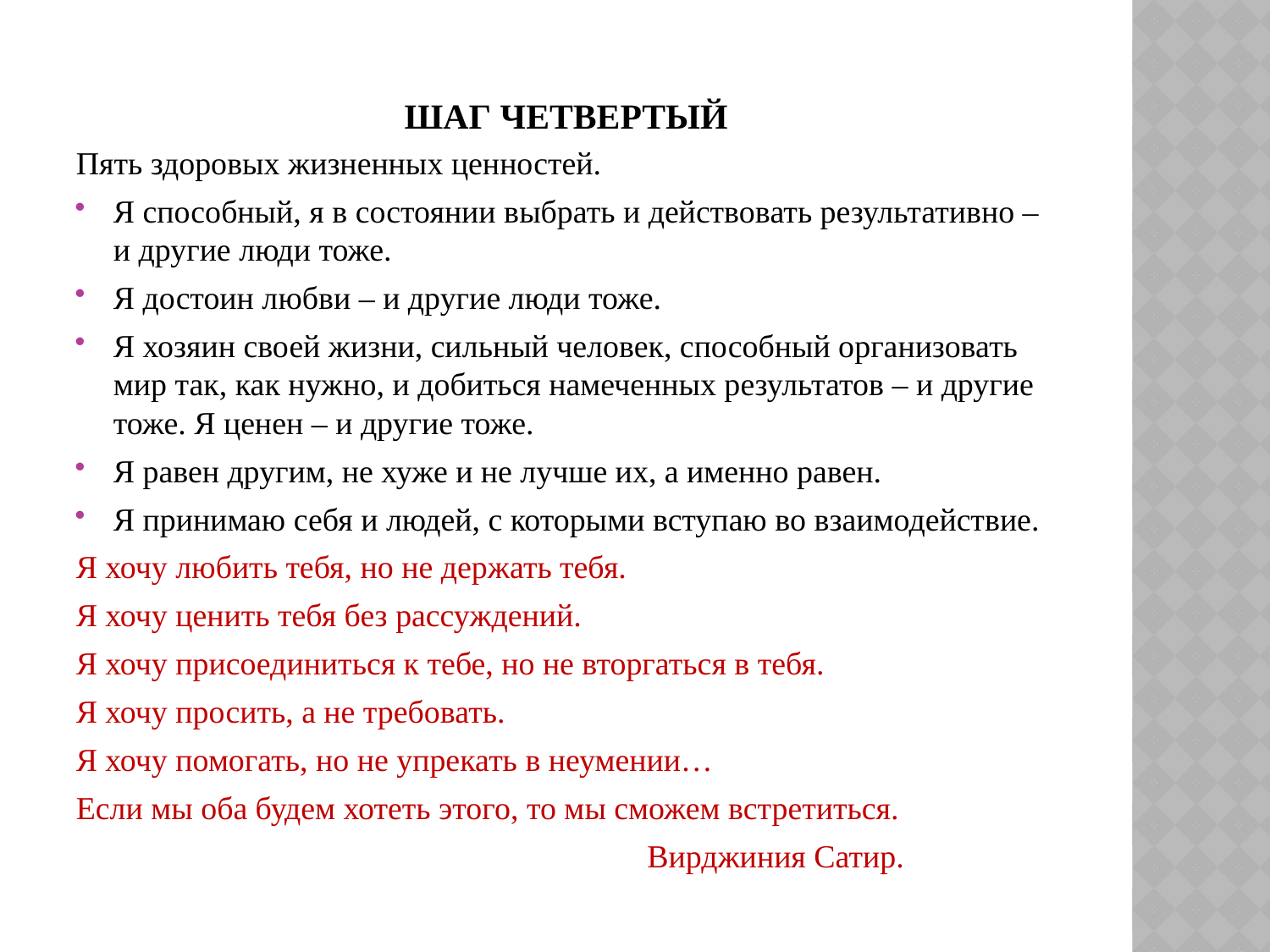

# Шаг четвертый
Пять здоровых жизненных ценностей.
Я способный, я в состоянии выбрать и действовать результативно – и другие люди тоже.
Я достоин любви – и другие люди тоже.
Я хозяин своей жизни, сильный человек, способный организовать мир так, как нужно, и добиться намеченных результатов – и другие тоже. Я ценен – и другие тоже.
Я равен другим, не хуже и не лучше их, а именно равен.
Я принимаю себя и людей, с которыми вступаю во взаимодействие.
Я хочу любить тебя, но не держать тебя.
Я хочу ценить тебя без рассуждений.
Я хочу присоединиться к тебе, но не вторгаться в тебя.
Я хочу просить, а не требовать.
Я хочу помогать, но не упрекать в неумении…
Если мы оба будем хотеть этого, то мы сможем встретиться.
                                                                       Вирджиния Сатир.